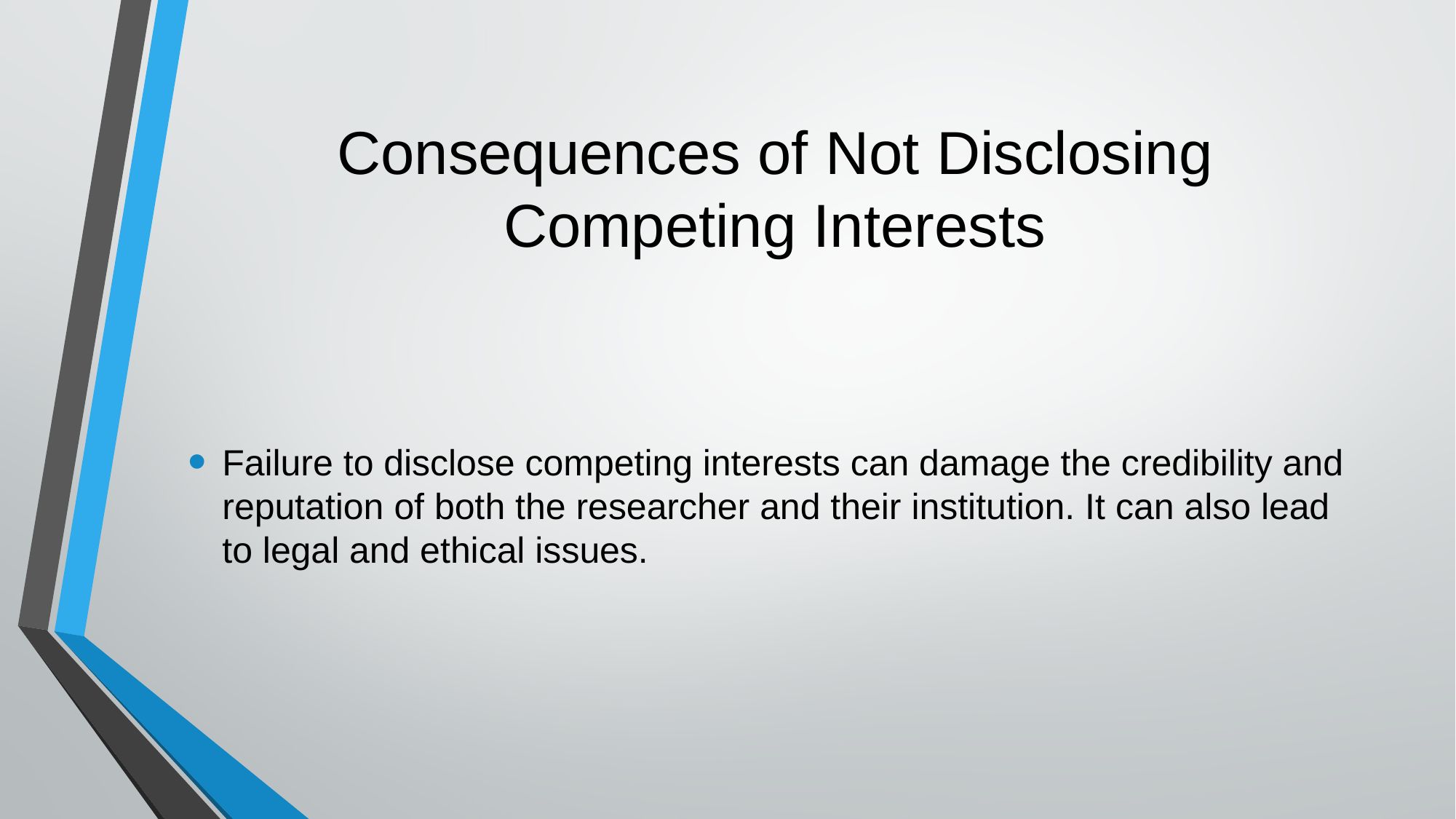

# Consequences of Not Disclosing Competing Interests
Failure to disclose competing interests can damage the credibility and reputation of both the researcher and their institution. It can also lead to legal and ethical issues.